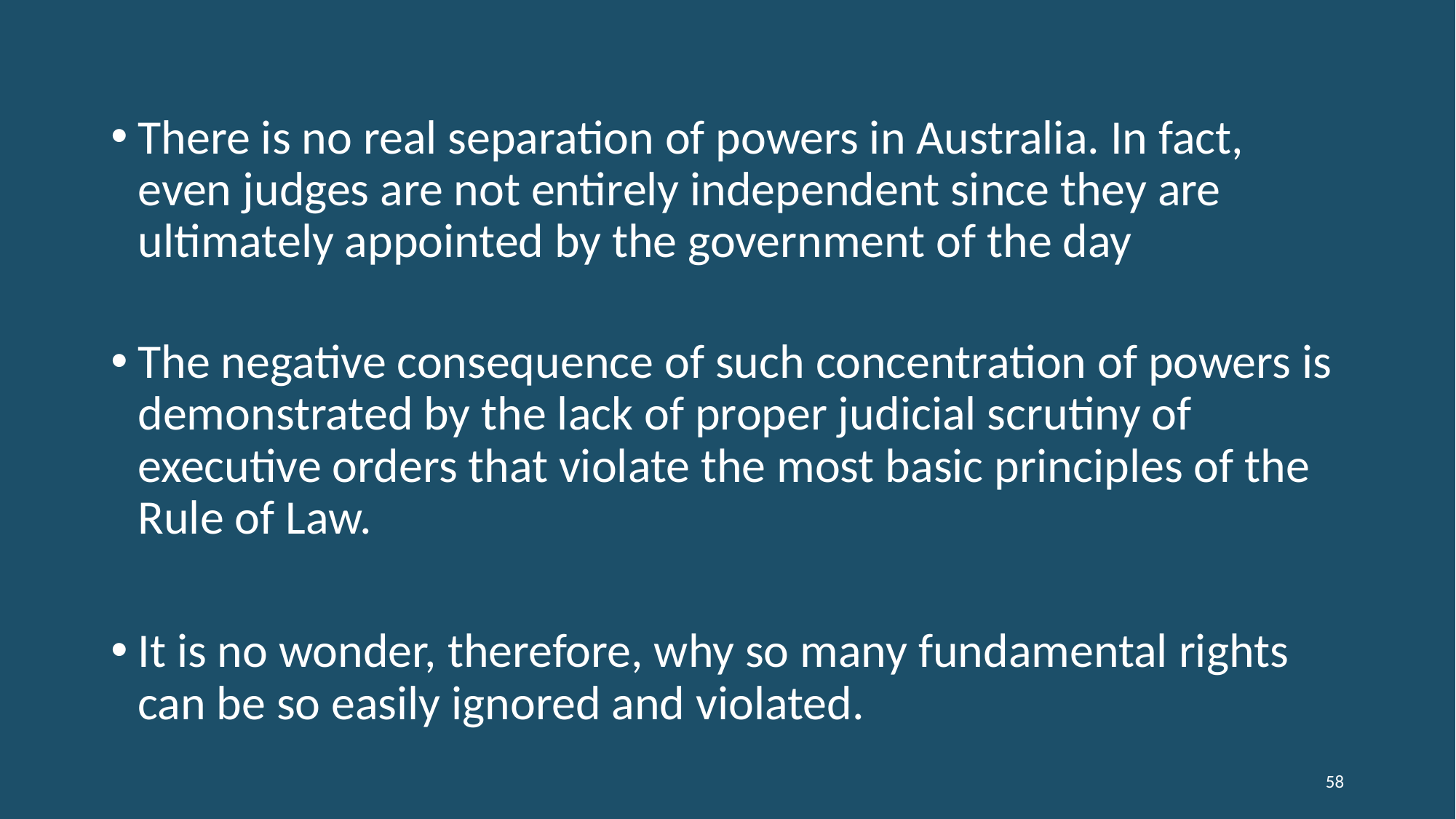

There is no real separation of powers in Australia. In fact, even judges are not entirely independent since they are ultimately appointed by the government of the day

The negative consequence of such concentration of powers is demonstrated by the lack of proper judicial scrutiny of executive orders that violate the most basic principles of the Rule of Law.

It is no wonder, therefore, why so many fundamental rights can be so easily ignored and violated.
58